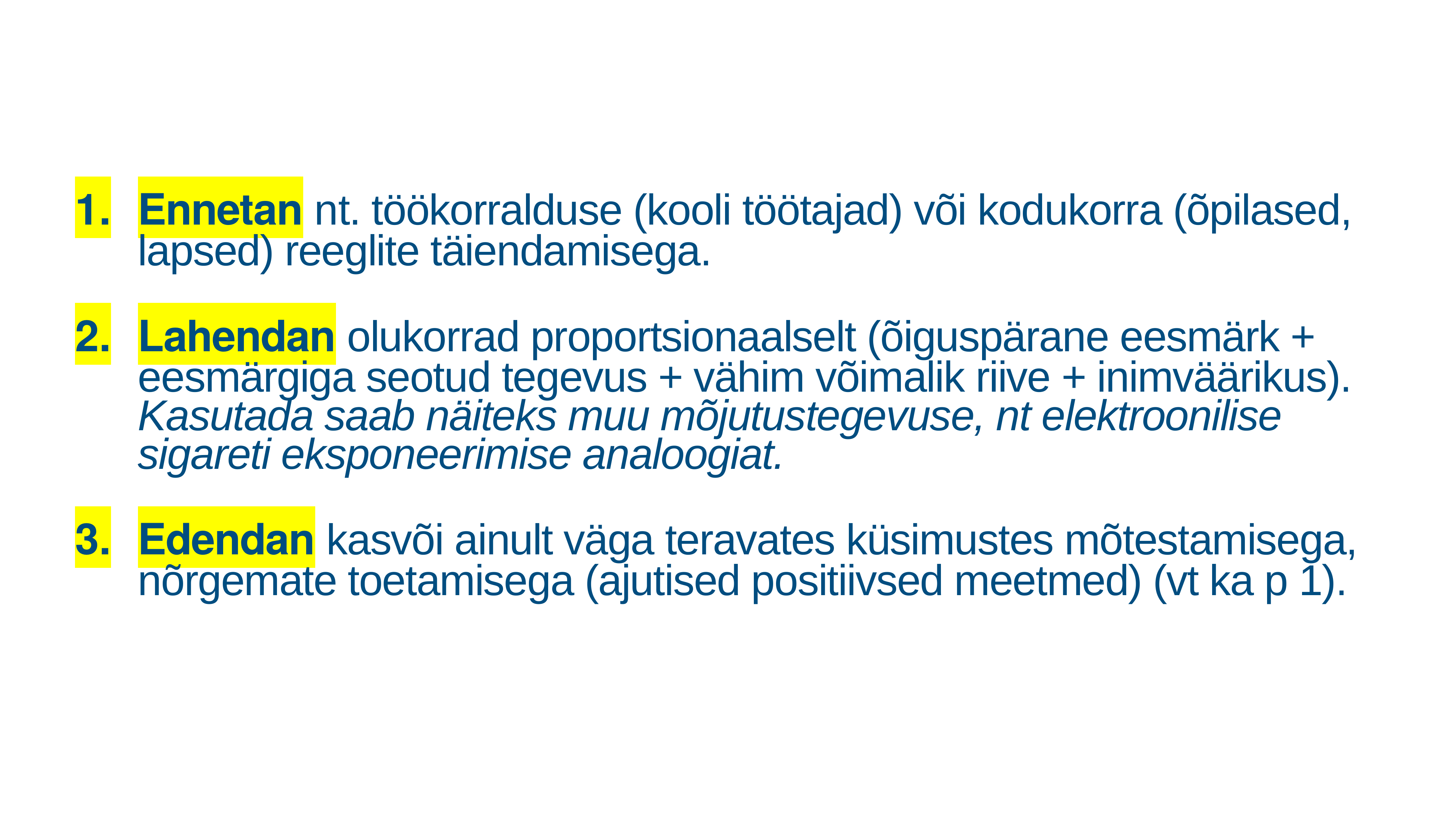

Ennetan nt. töökorralduse (kooli töötajad) või kodukorra (õpilased, lapsed) reeglite täiendamisega.

Lahendan olukorrad proportsionaalselt (õiguspärane eesmärk + eesmärgiga seotud tegevus + vähim võimalik riive + inimväärikus). Kasutada saab näiteks muu mõjutustegevuse, nt elektroonilise sigareti eksponeerimise analoogiat.

Edendan kasvõi ainult väga teravates küsimustes mõtestamisega, nõrgemate toetamisega (ajutised positiivsed meetmed) (vt ka p 1).